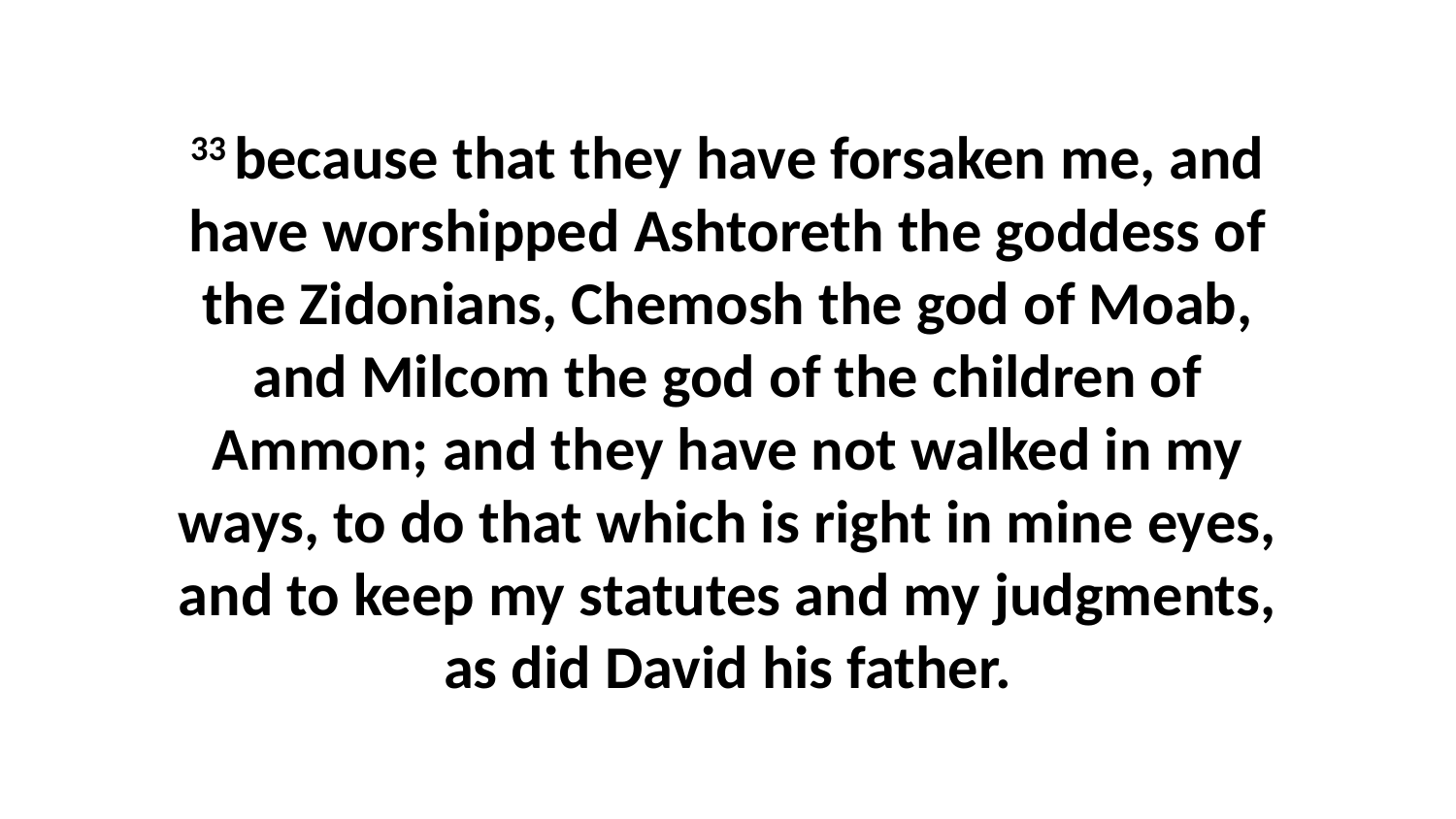

33 because that they have forsaken me, and have worshipped Ashtoreth the goddess of the Zidonians, Chemosh the god of Moab, and Milcom the god of the children of Ammon; and they have not walked in my ways, to do that which is right in mine eyes, and to keep my statutes and my judgments, as did David his father.